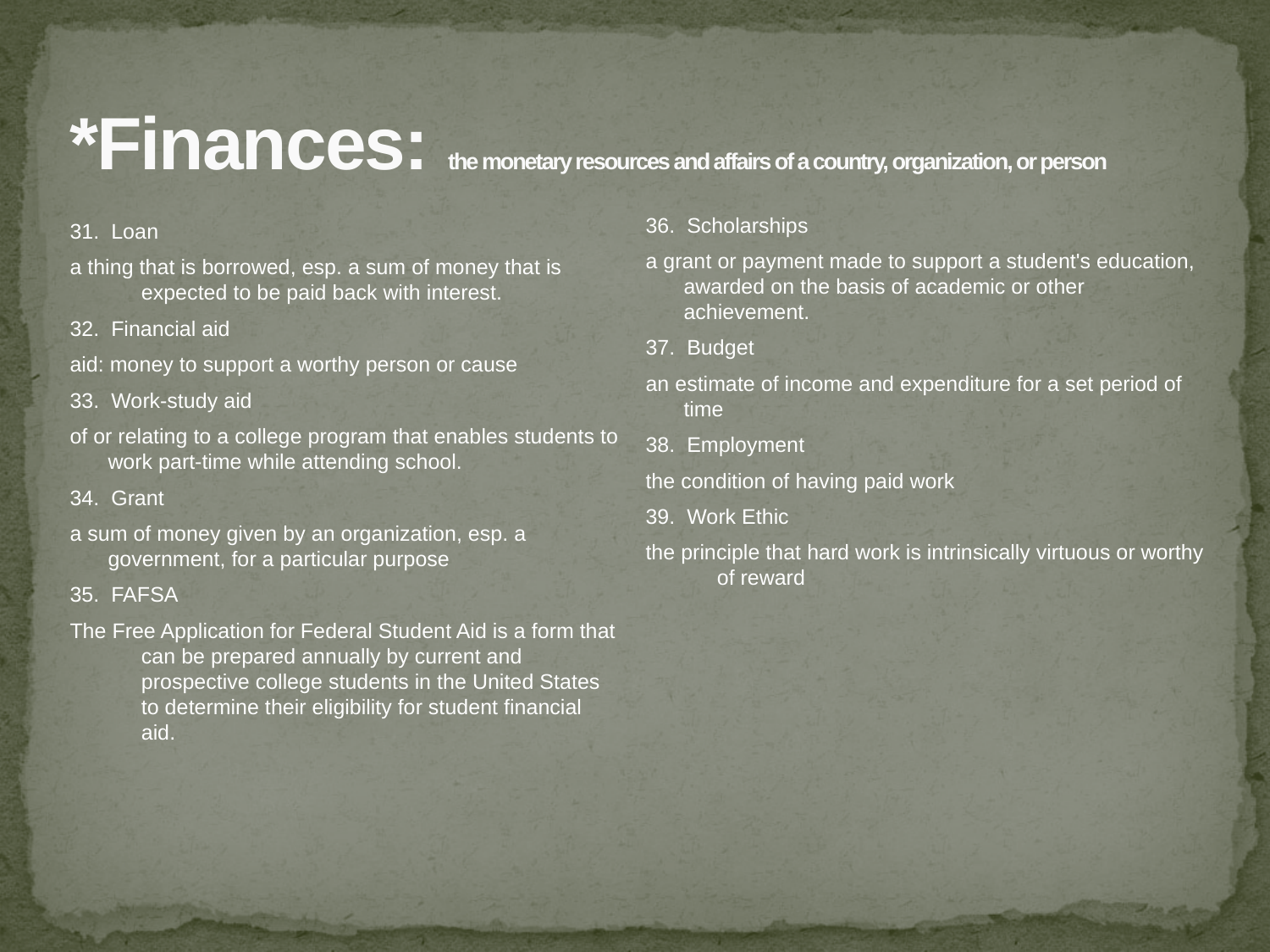

# *Finances: the monetary resources and affairs of a country, organization, or person
31.  Loan
a thing that is borrowed, esp. a sum of money that is expected to be paid back with interest.
32.  Financial aid
aid: money to support a worthy person or cause
33.  Work-study aid
of or relating to a college program that enables students to work part-time while attending school.
34.  Grant
a sum of money given by an organization, esp. a government, for a particular purpose
35.  FAFSA
The Free Application for Federal Student Aid is a form that can be prepared annually by current and prospective college students in the United States to determine their eligibility for student financial aid.
36.  Scholarships
a grant or payment made to support a student's education, awarded on the basis of academic or other achievement.
37.  Budget
an estimate of income and expenditure for a set period of time
38.  Employment
the condition of having paid work
39.  Work Ethic
the principle that hard work is intrinsically virtuous or worthy of reward